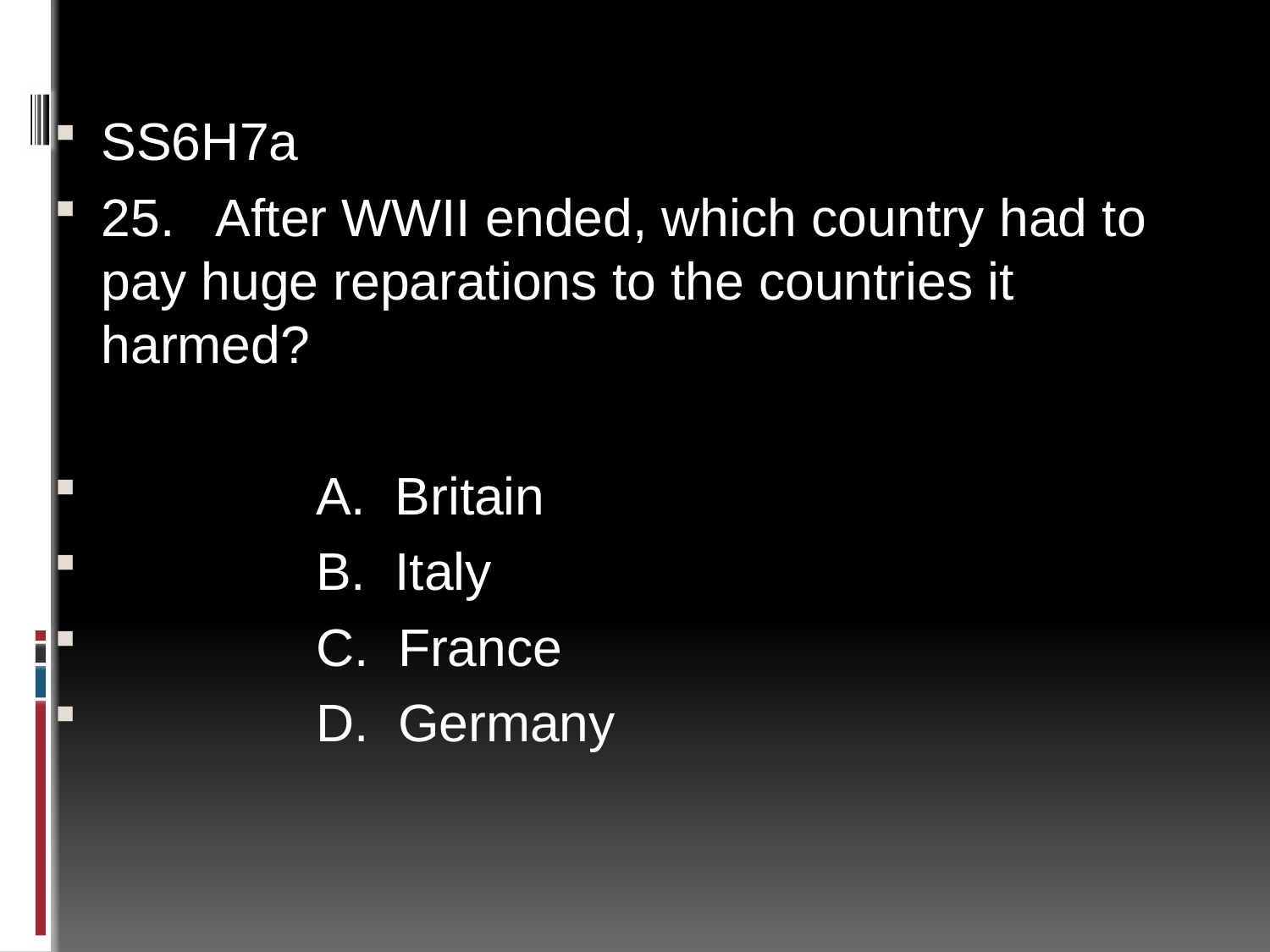

#
SS6H7a
25.   After WWII ended, which country had to pay huge reparations to the countries it harmed?

	      A.  Britain
	      B.  Italy
 	      C.  France
	      D.  Germany